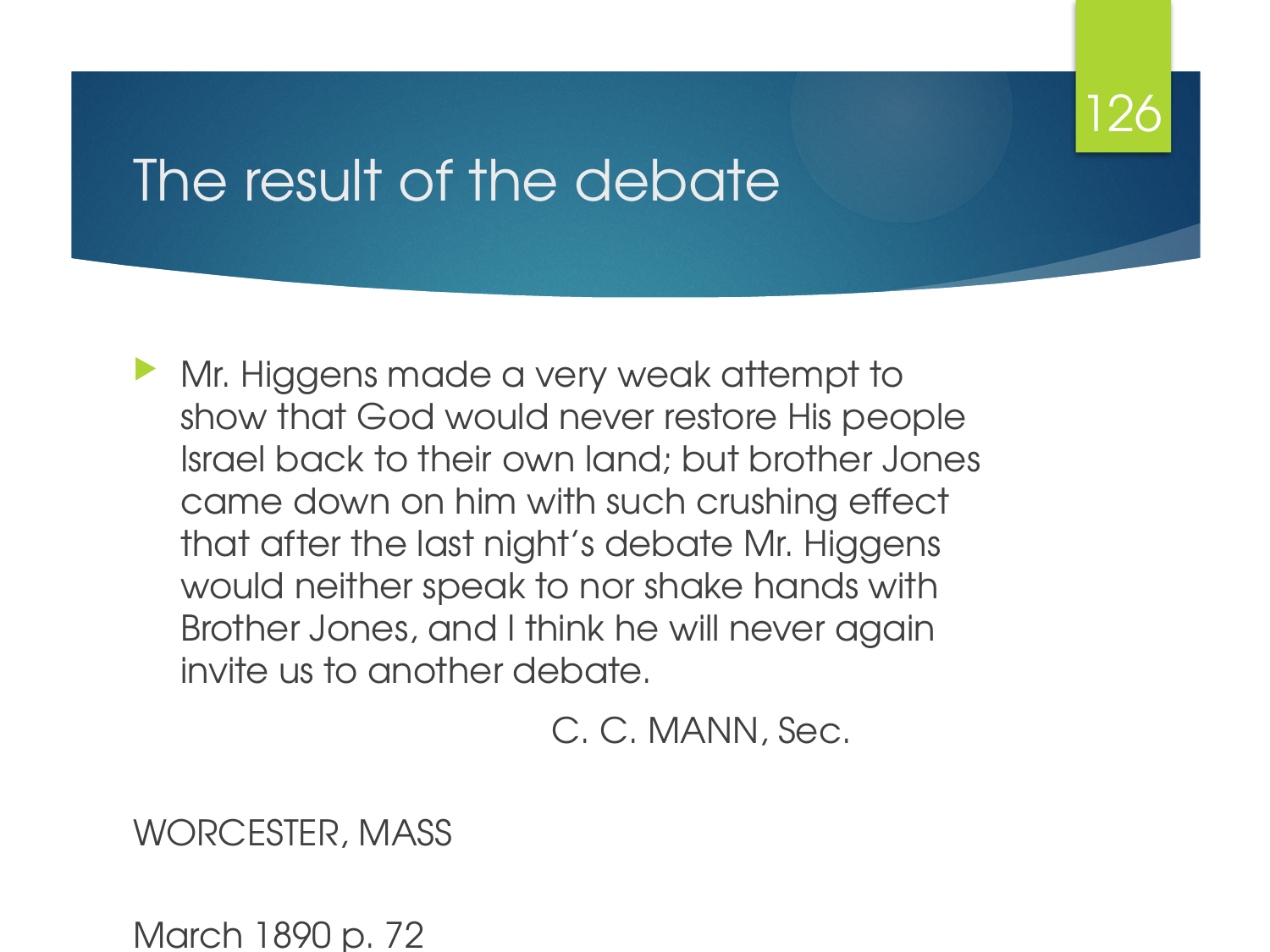

126
# The result of the debate
Mr. Higgens made a very weak attempt to show that God would never restore His people Israel back to their own land; but brother Jones came down on him with such crushing effect that after the last night’s debate Mr. Higgens would neither speak to nor shake hands with Brother Jones, and I think he will never again invite us to another debate.
                                           C. C. MANN, Sec.
						WORCESTER, MASS
						March 1890 p. 72